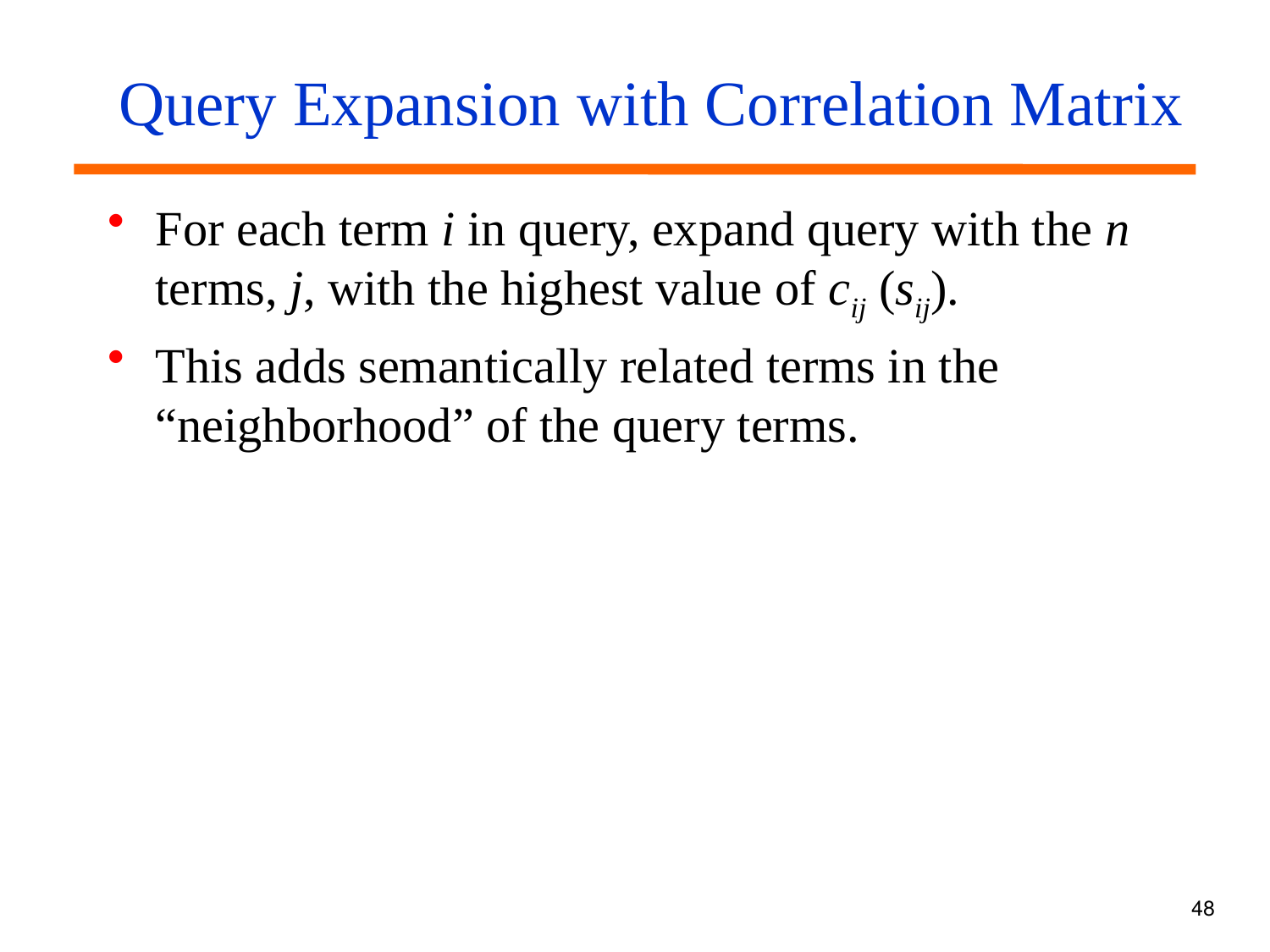

# Query Expansion with Correlation Matrix
For each term i in query, expand query with the n terms, j, with the highest value of cij (sij).
This adds semantically related terms in the “neighborhood” of the query terms.

48